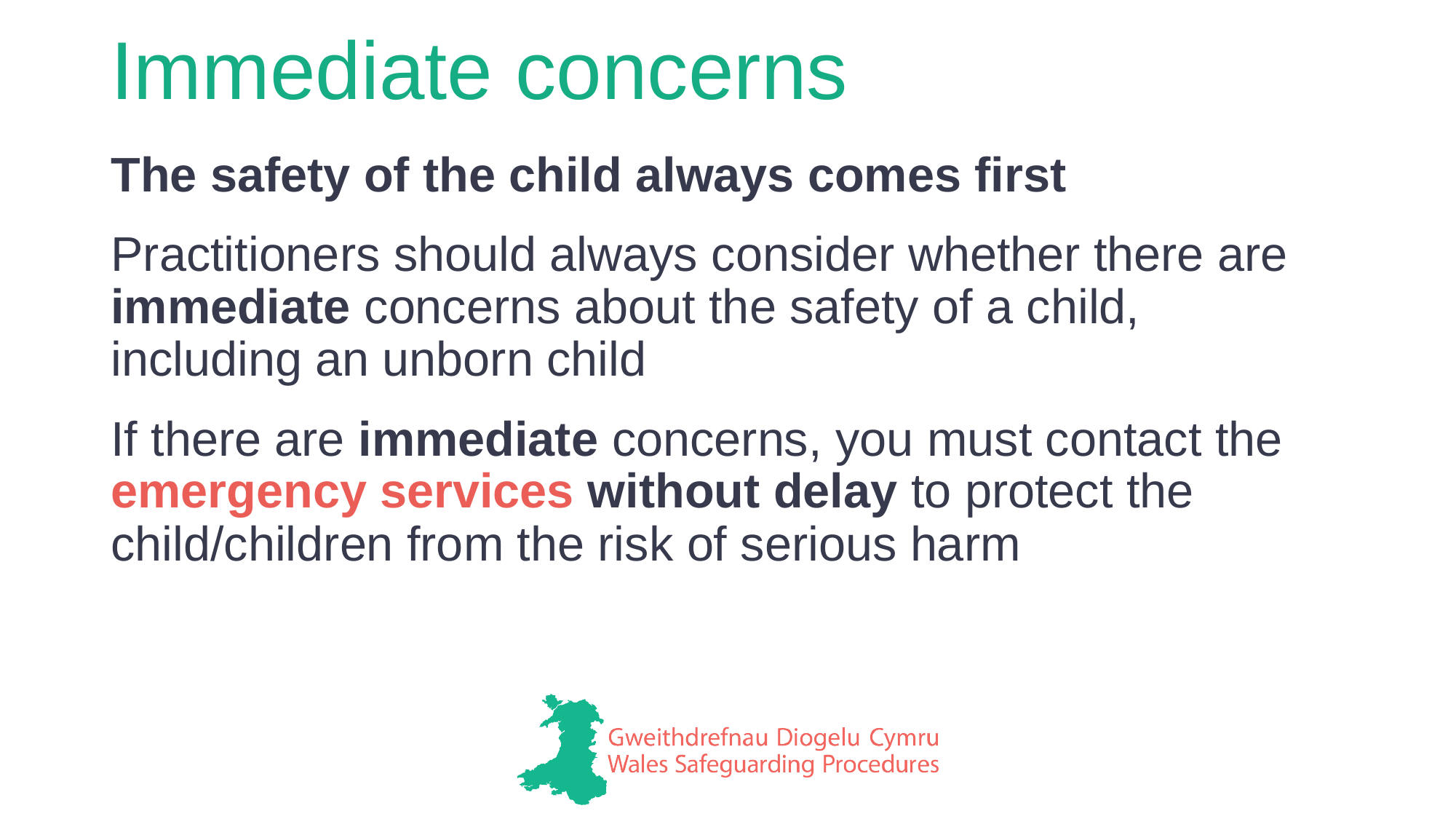

# Immediate concerns
The safety of the child always comes first
Practitioners should always consider whether there are immediate concerns about the safety of a child, including an unborn child
If there are immediate concerns, you must contact the emergency services without delay to protect the child/children from the risk of serious harm